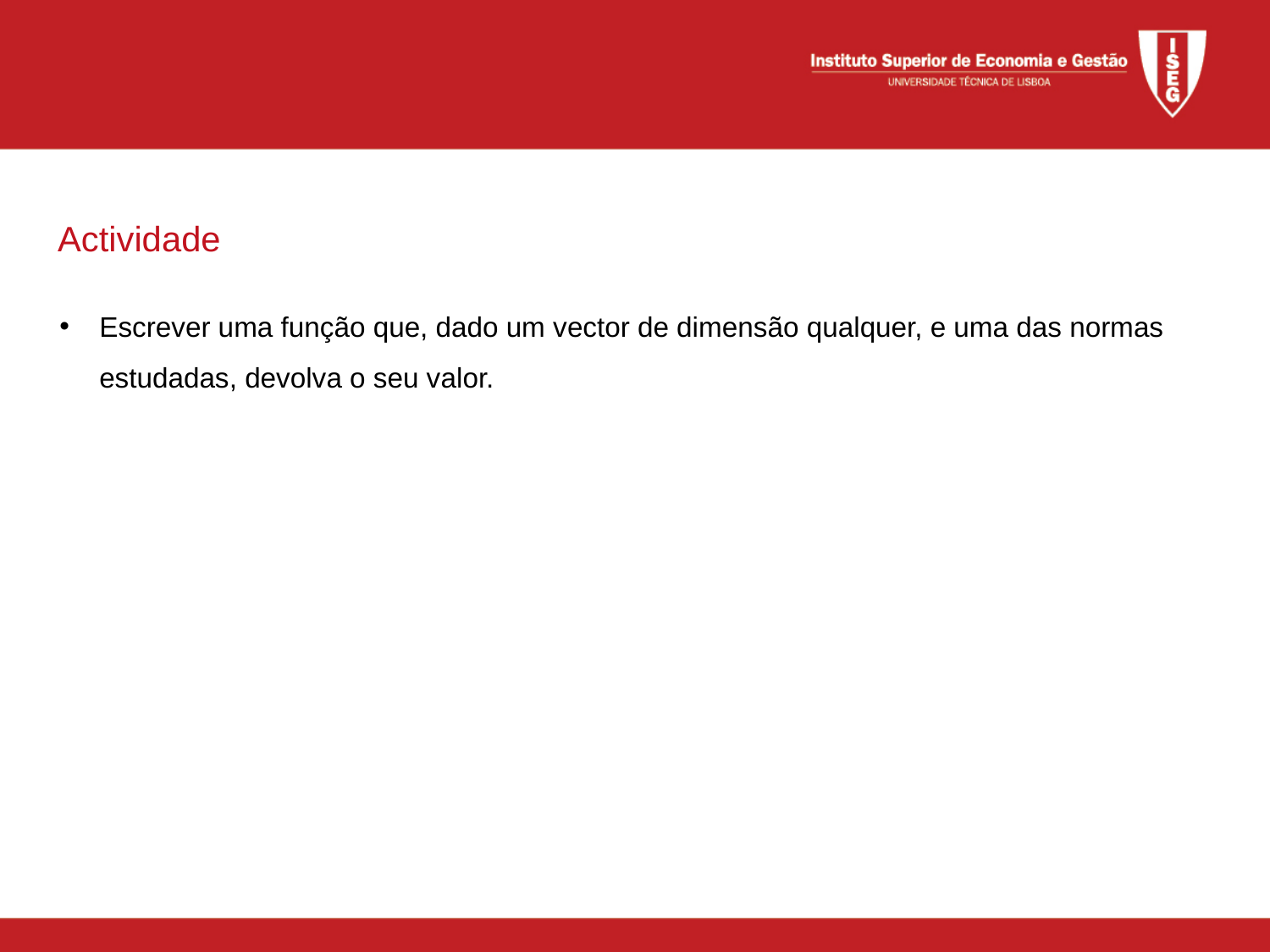

Actividade
Escrever uma função que, dado um vector de dimensão qualquer, e uma das normas estudadas, devolva o seu valor.